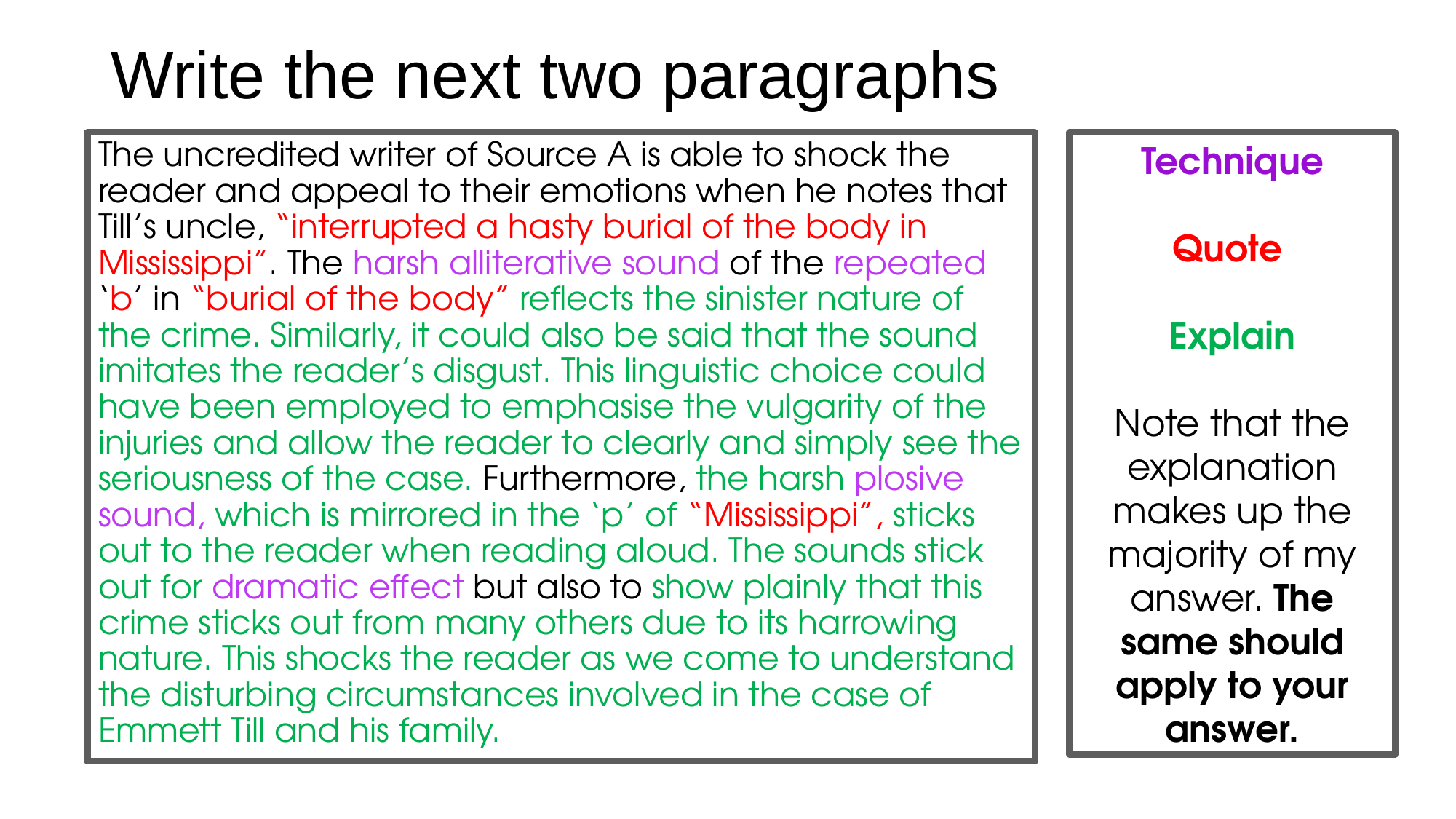

# Write the next two paragraphs
The uncredited writer of Source A is able to shock the reader and appeal to their emotions when he notes that Till’s uncle, “interrupted a hasty burial of the body in Mississippi”. The harsh alliterative sound of the repeated ‘b’ in “burial of the body” reflects the sinister nature of the crime. Similarly, it could also be said that the sound imitates the reader’s disgust. This linguistic choice could have been employed to emphasise the vulgarity of the injuries and allow the reader to clearly and simply see the seriousness of the case. Furthermore, the harsh plosive sound, which is mirrored in the ‘p’ of “Mississippi”, sticks out to the reader when reading aloud. The sounds stick out for dramatic effect but also to show plainly that this crime sticks out from many others due to its harrowing nature. This shocks the reader as we come to understand the disturbing circumstances involved in the case of Emmett Till and his family.
Technique

Quote

Explain

Note that the explanation makes up the majority of my answer. The same should apply to your answer.